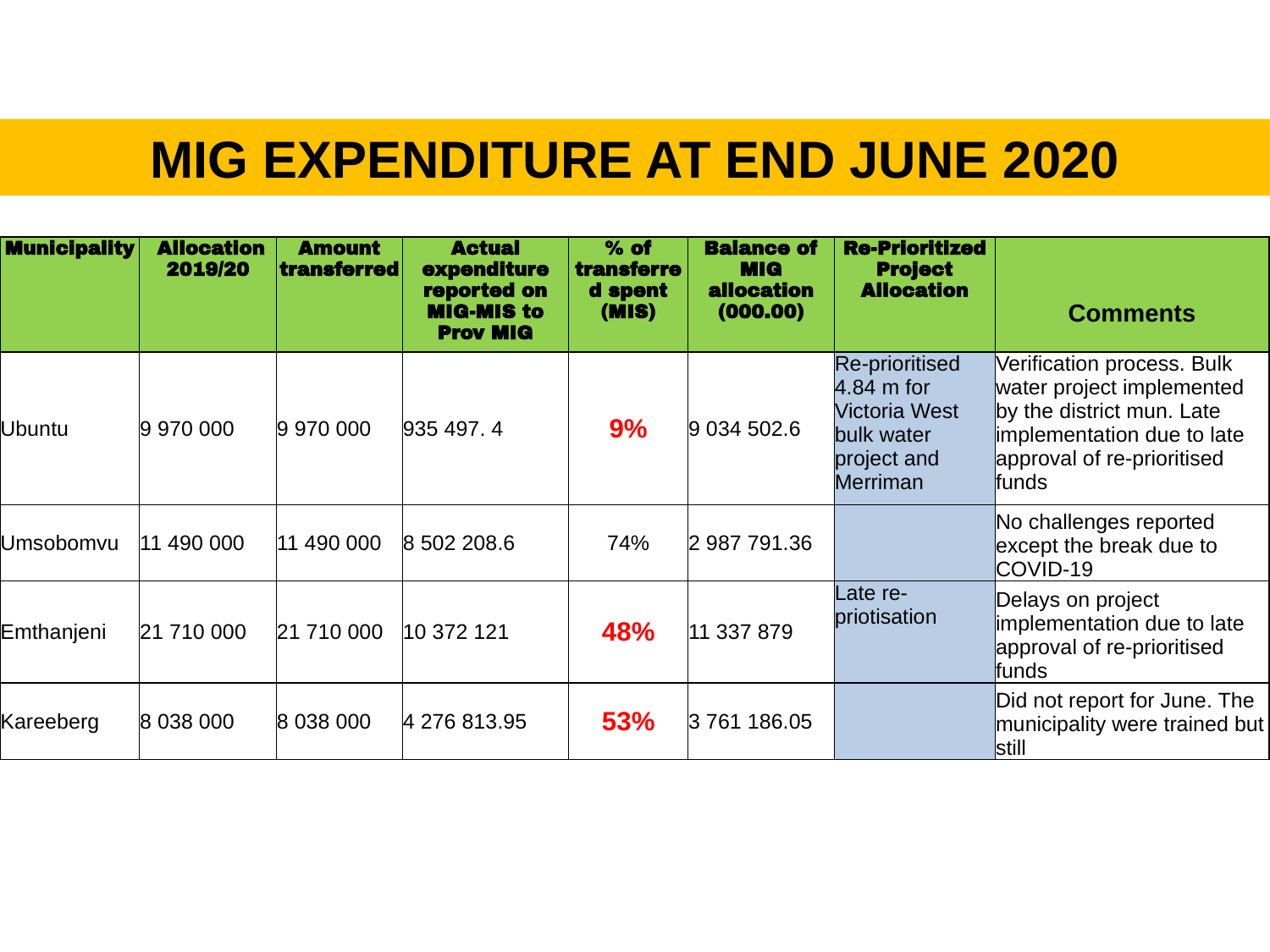

# MIG EXPENDITURE AT END JUNE 2020
| Municipality | Allocation 2019/20 | Amount transferred | Actual expenditure reported on MIG-MIS to Prov MIG | % of transferred spent (MIS) | Balance of MIG allocation (000.00) | Re-Prioritized Project Allocation | Comments |
| --- | --- | --- | --- | --- | --- | --- | --- |
| Ubuntu | 9 970 000 | 9 970 000 | 935 497. 4 | 9% | 9 034 502.6 | Re-prioritised 4.84 m for Victoria West bulk water project and Merriman | Verification process. Bulk water project implemented by the district mun. Late implementation due to late approval of re-prioritised funds |
| Umsobomvu | 11 490 000 | 11 490 000 | 8 502 208.6 | 74% | 2 987 791.36 |  | No challenges reported except the break due to COVID-19 |
| Emthanjeni | 21 710 000 | 21 710 000 | 10 372 121 | 48% | 11 337 879 | Late re-priotisation | Delays on project implementation due to late approval of re-prioritised funds |
| Kareeberg | 8 038 000 | 8 038 000 | 4 276 813.95 | 53% | 3 761 186.05 |  | Did not report for June. The municipality were trained but still |